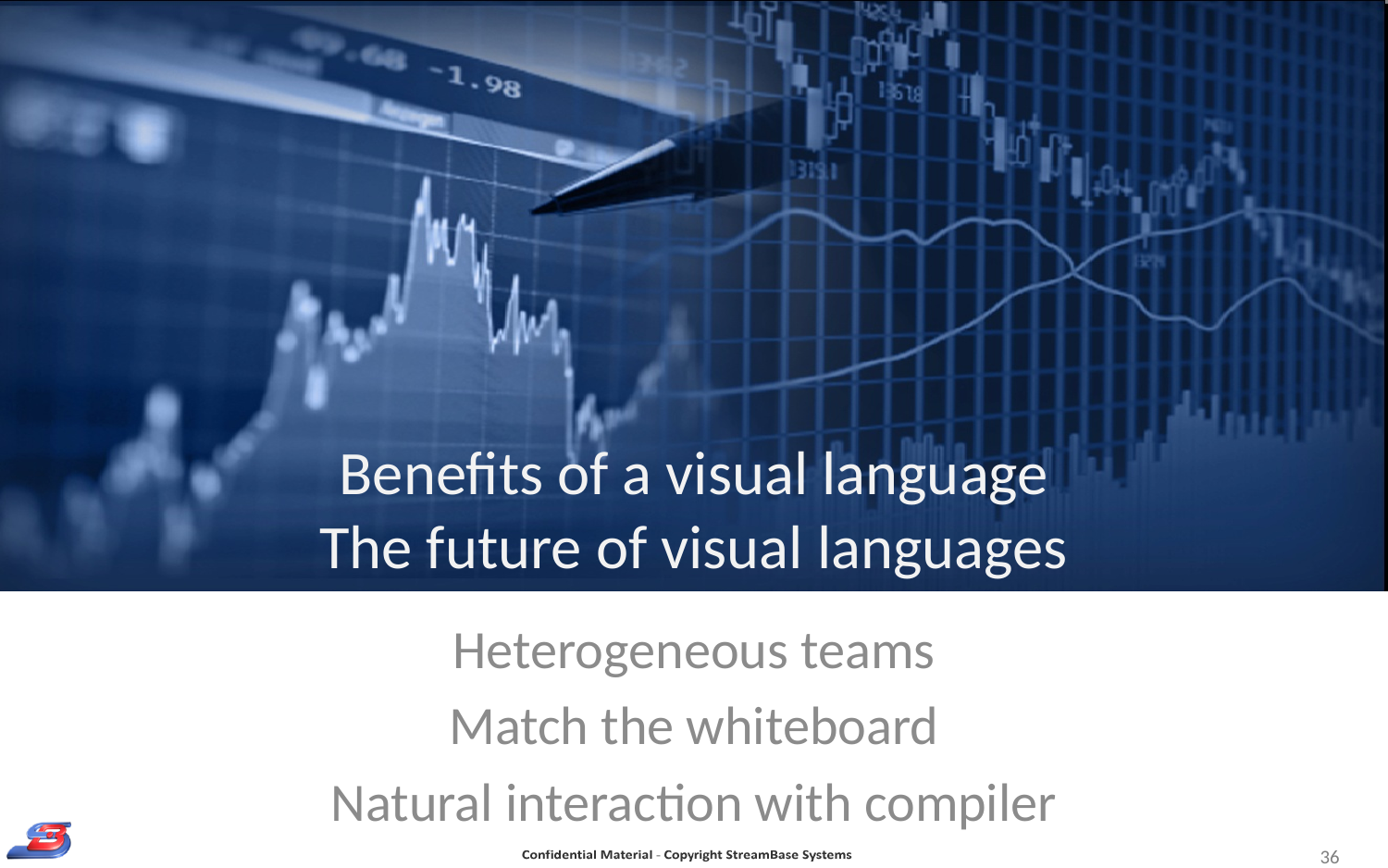

# Benefits of a visual language The future of visual languages
Heterogeneous teams
Match the whiteboard
Natural interaction with compiler